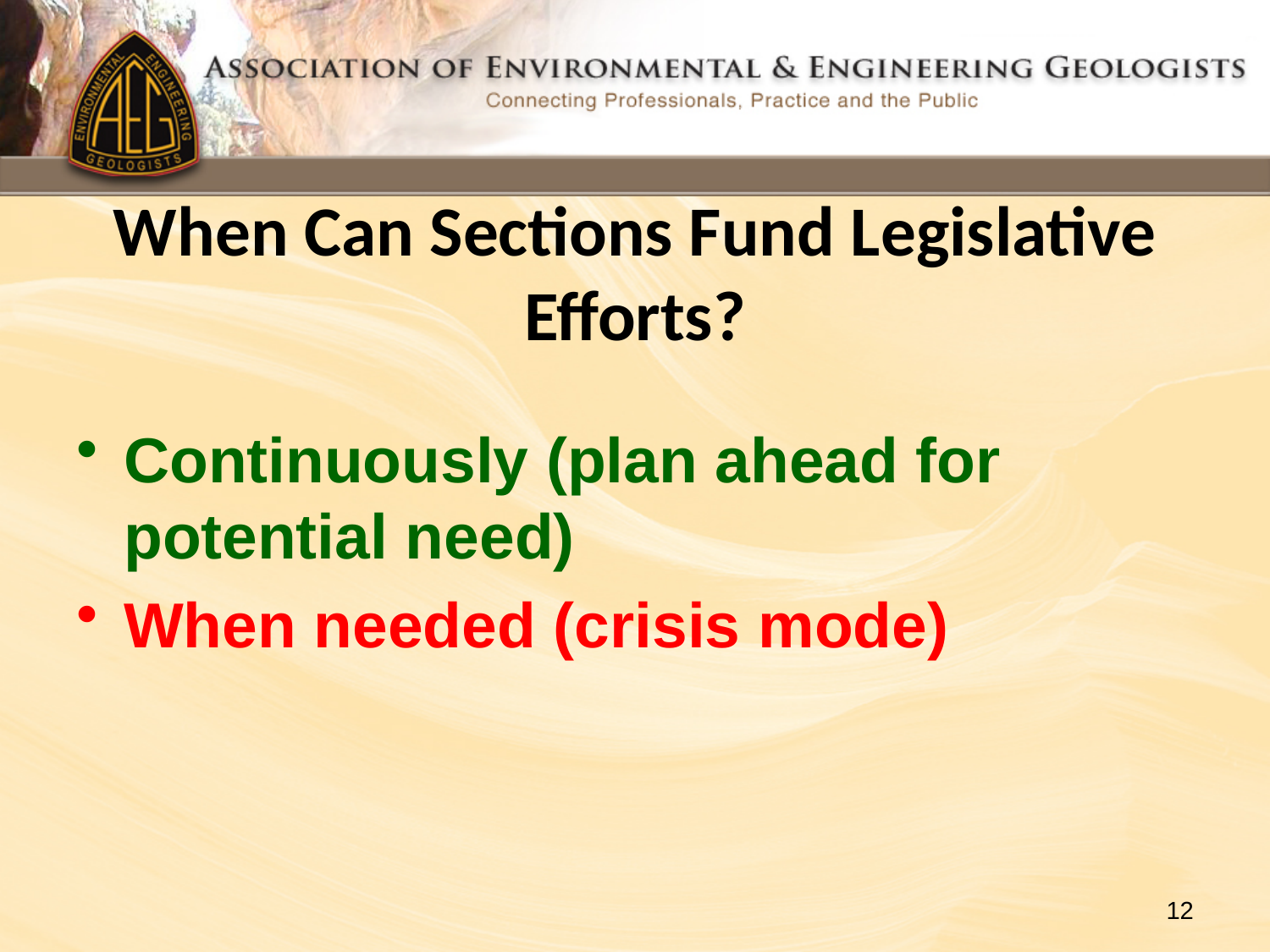

# When Can Sections Fund Legislative Efforts?
Continuously (plan ahead for potential need)
When needed (crisis mode)
12